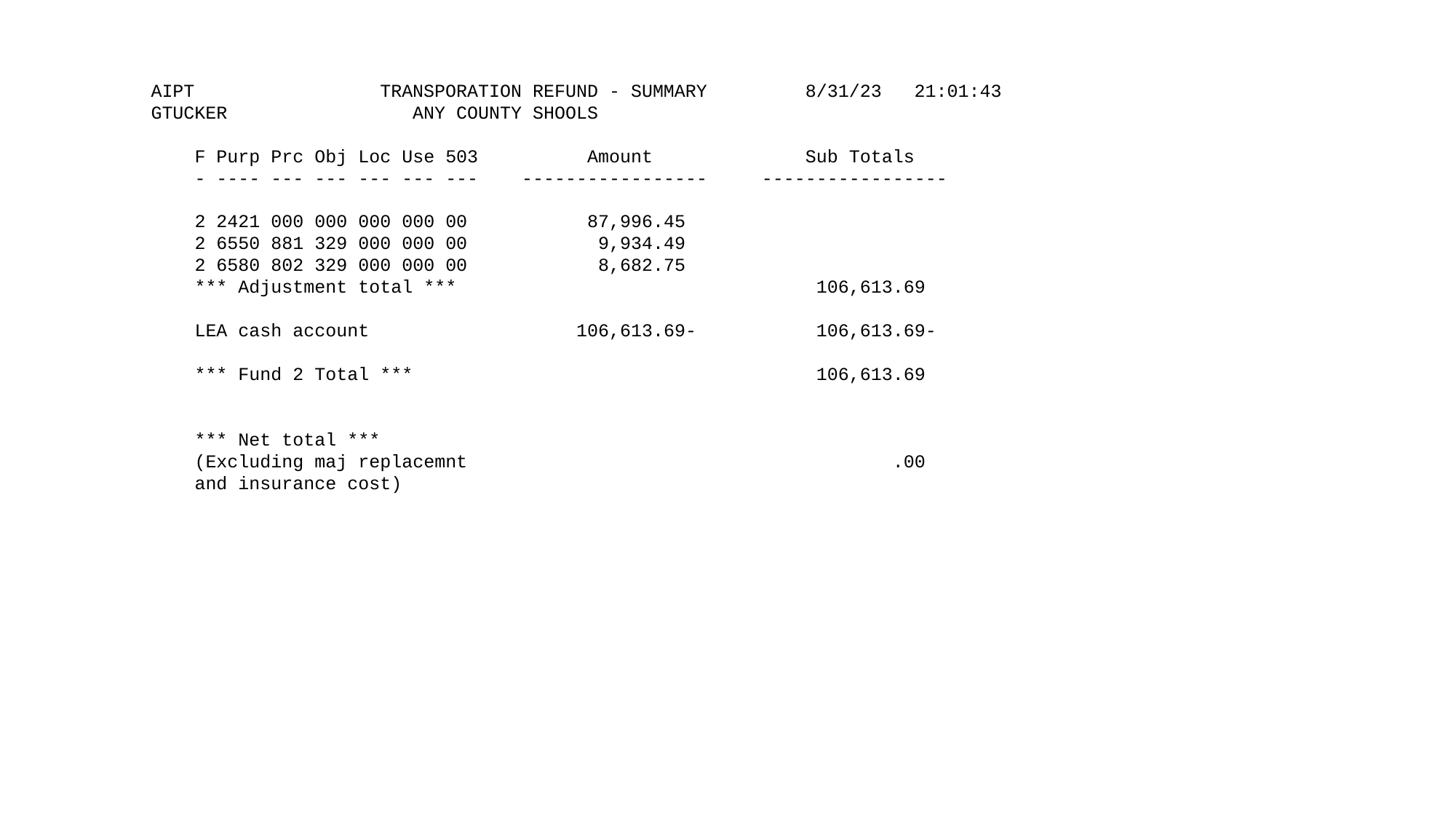

AIPT                 TRANSPORATION REFUND - SUMMARY         8/31/23   21:01:43
 GTUCKER                 ANY COUNTY SHOOLS

     F Purp Prc Obj Loc Use 503          Amount              Sub Totals
     - ---- --- --- --- --- ---    -----------------     -----------------

     2 2421 000 000 000 000 00           87,996.45
     2 6550 881 329 000 000 00            9,934.49
     2 6580 802 329 000 000 00            8,682.75
     *** Adjustment total ***                                 106,613.69

     LEA cash account                   106,613.69-           106,613.69-

     *** Fund 2 Total ***                                     106,613.69

     *** Net total ***
     (Excluding maj replacemnt                                       .00
     and insurance cost)